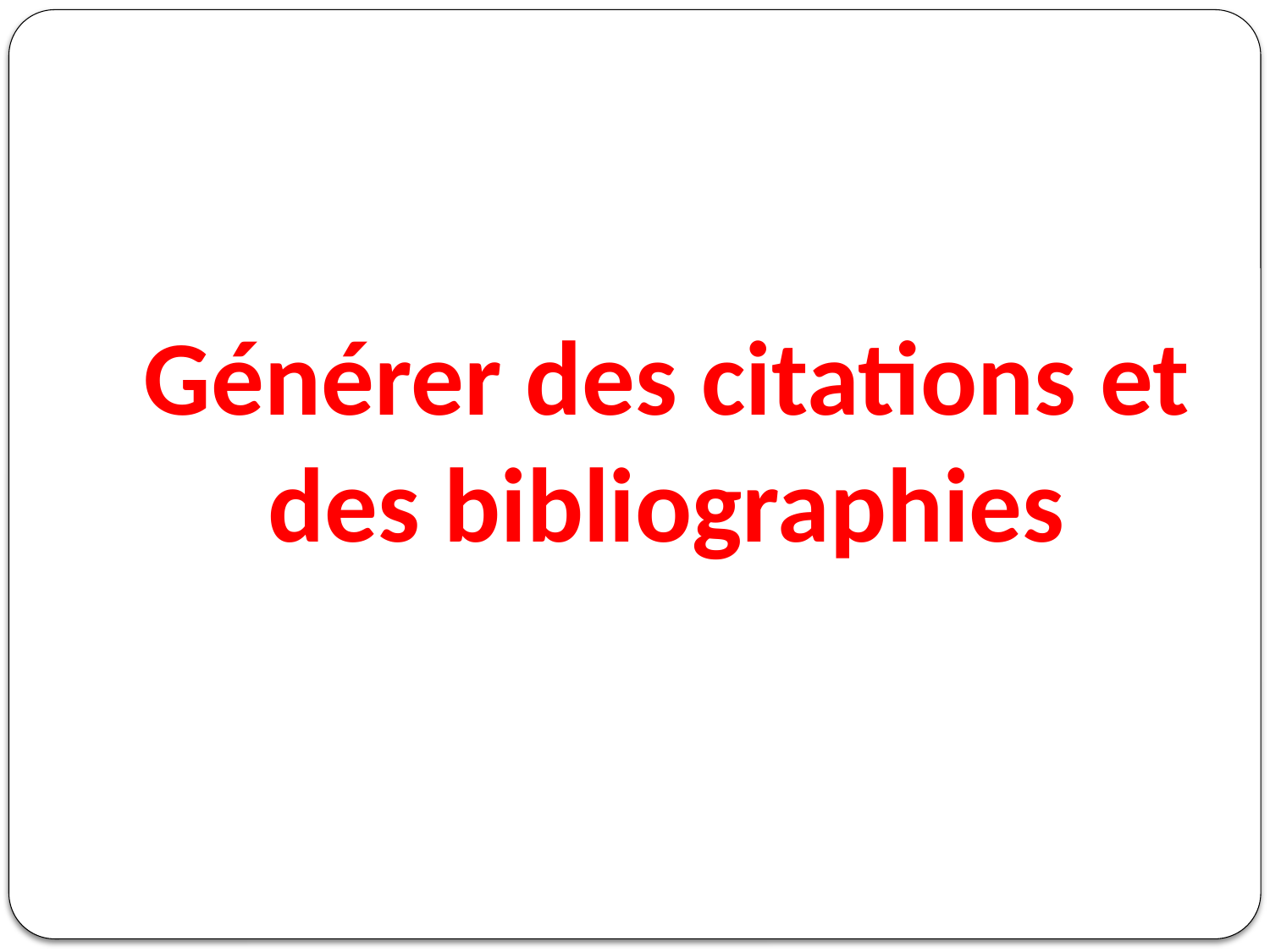

# Générer des citations et des bibliographies